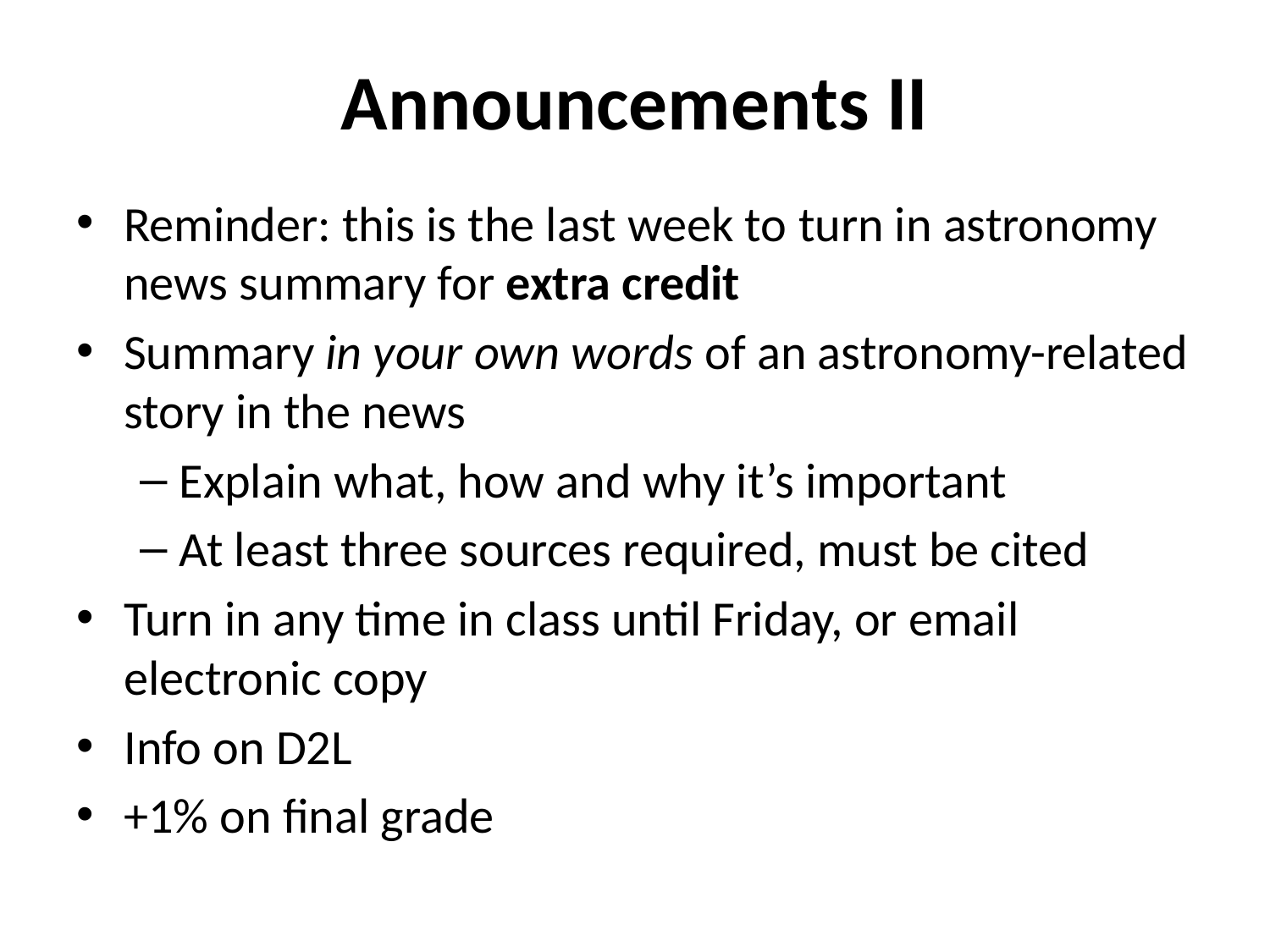

Announcements II
Reminder: this is the last week to turn in astronomy news summary for extra credit
Summary in your own words of an astronomy-related story in the news
Explain what, how and why it’s important
At least three sources required, must be cited
Turn in any time in class until Friday, or email electronic copy
Info on D2L
+1% on final grade